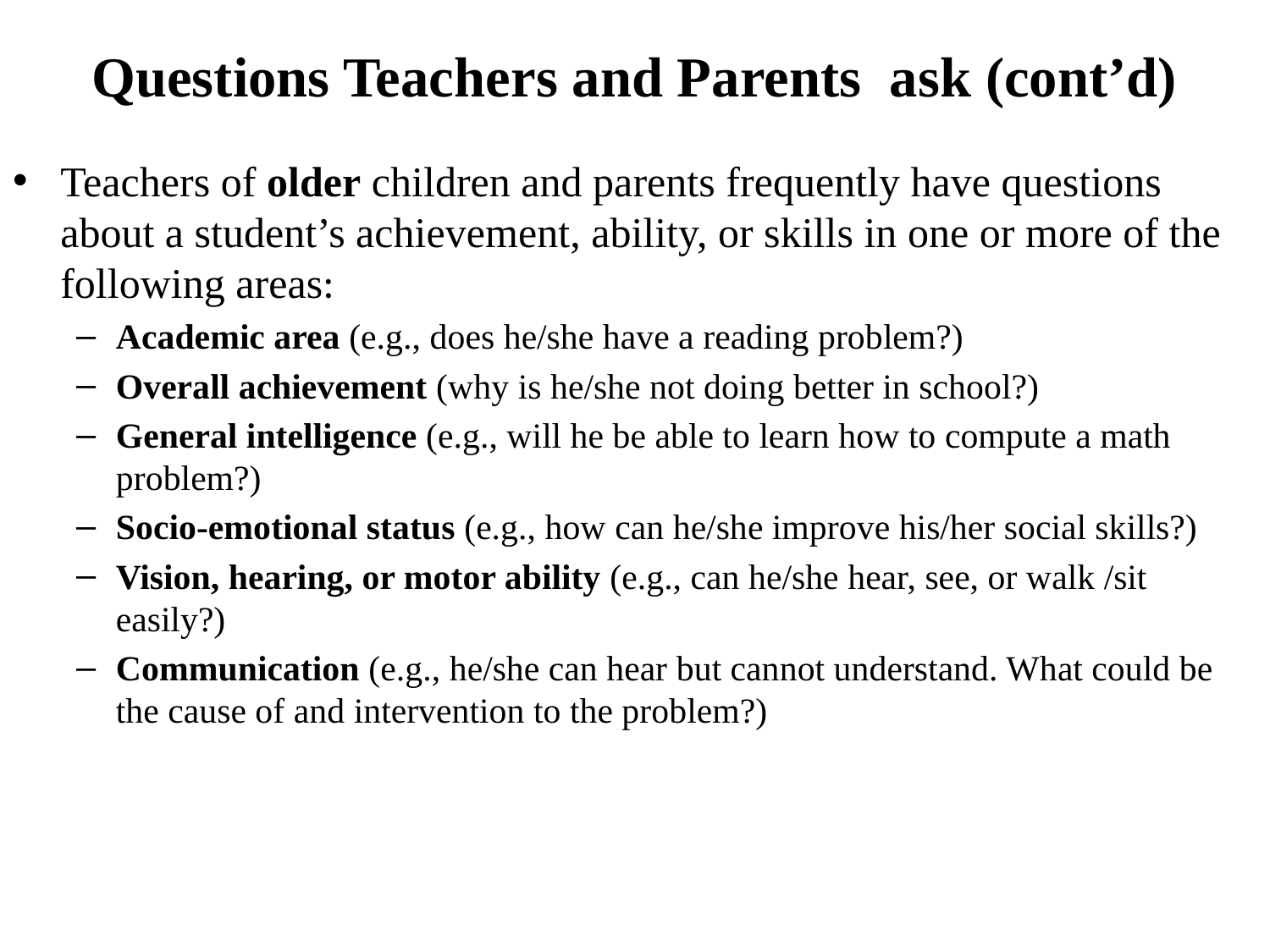

# Questions Teachers and Parents  ask (cont’d)
Teachers of older children and parents frequently have questions about a student’s achievement, ability, or skills in one or more of the following areas:
Academic area (e.g., does he/she have a reading problem?)
Overall achievement (why is he/she not doing better in school?)
General intelligence (e.g., will he be able to learn how to compute a math problem?)
Socio-emotional status (e.g., how can he/she improve his/her social skills?)
Vision, hearing, or motor ability (e.g., can he/she hear, see, or walk /sit easily?)
Communication (e.g., he/she can hear but cannot understand. What could be the cause of and intervention to the problem?)